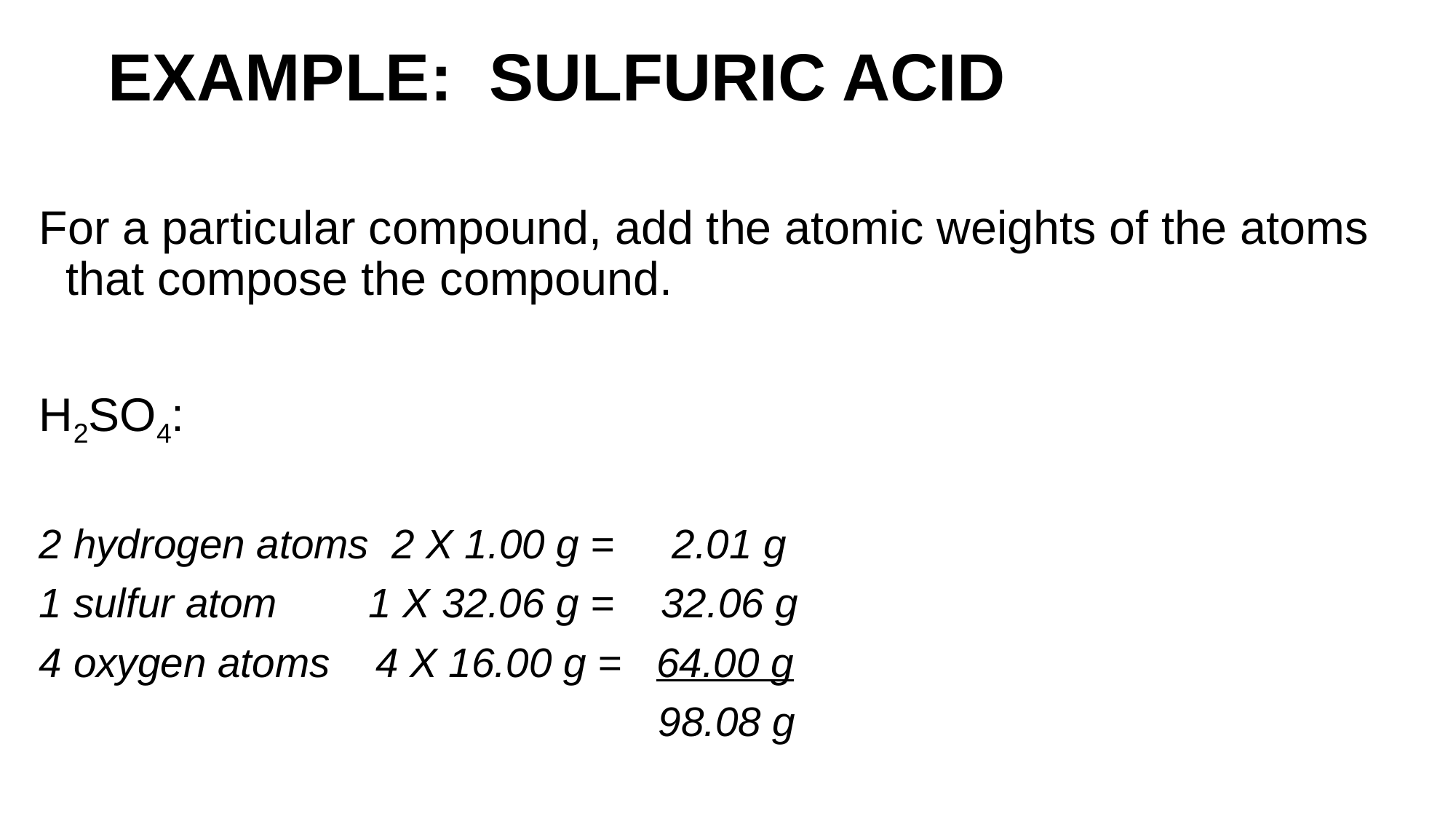

# EXAMPLE:  SULFURIC ACID

For a particular compound, add the atomic weights of the atoms that compose the compound.

H2SO4:

2 hydrogen atoms  2 X 1.00 g =     2.01 g
1 sulfur atom        1 X 32.06 g =    32.06 g
4 oxygen atoms    4 X 16.00 g =   64.00 g
                                                      98.08 g